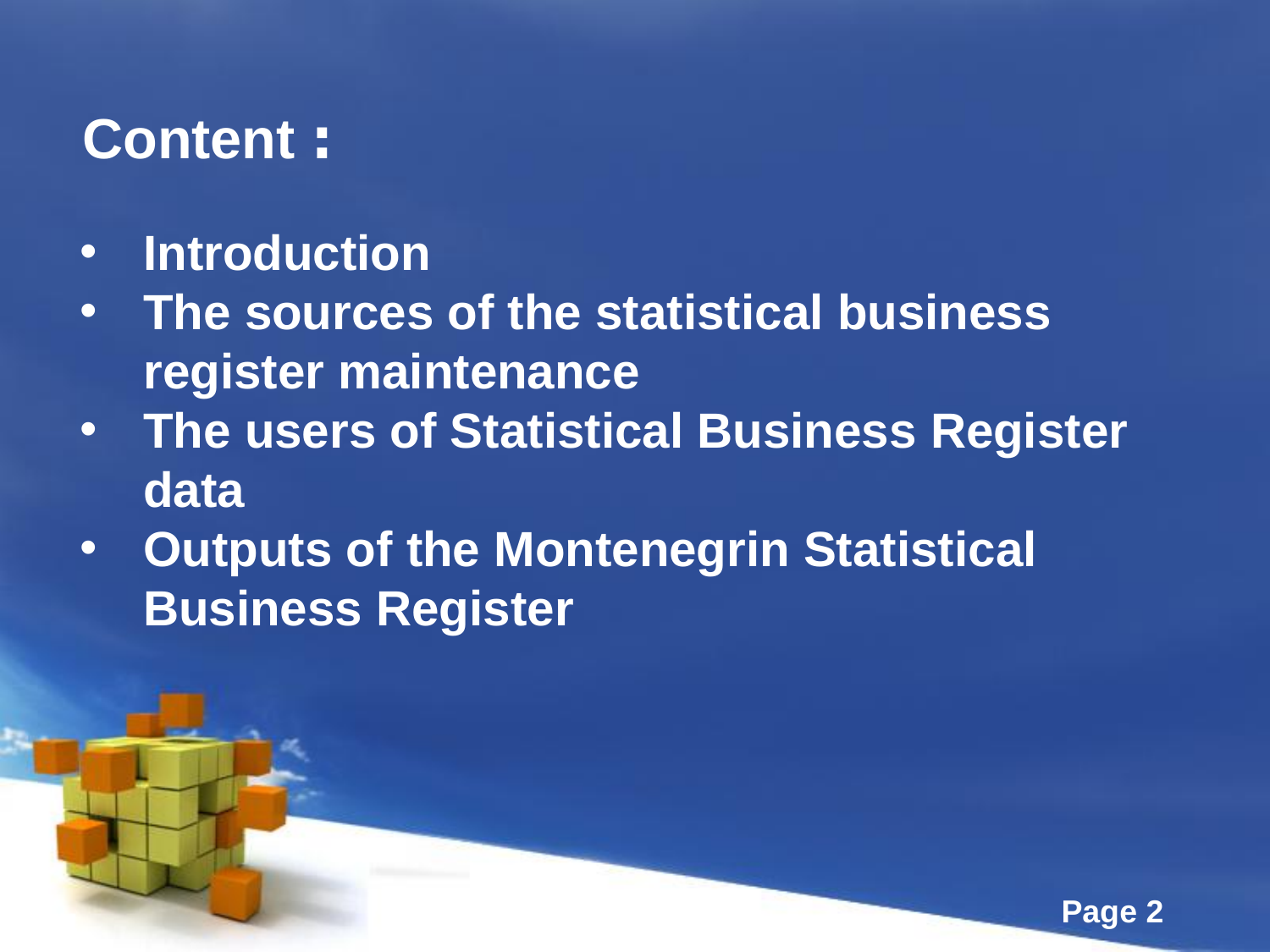

Content :
Introduction
The sources of the statistical business register maintenance
The users of Statistical Business Register data
Outputs of the Montenegrin Statistical Business Register